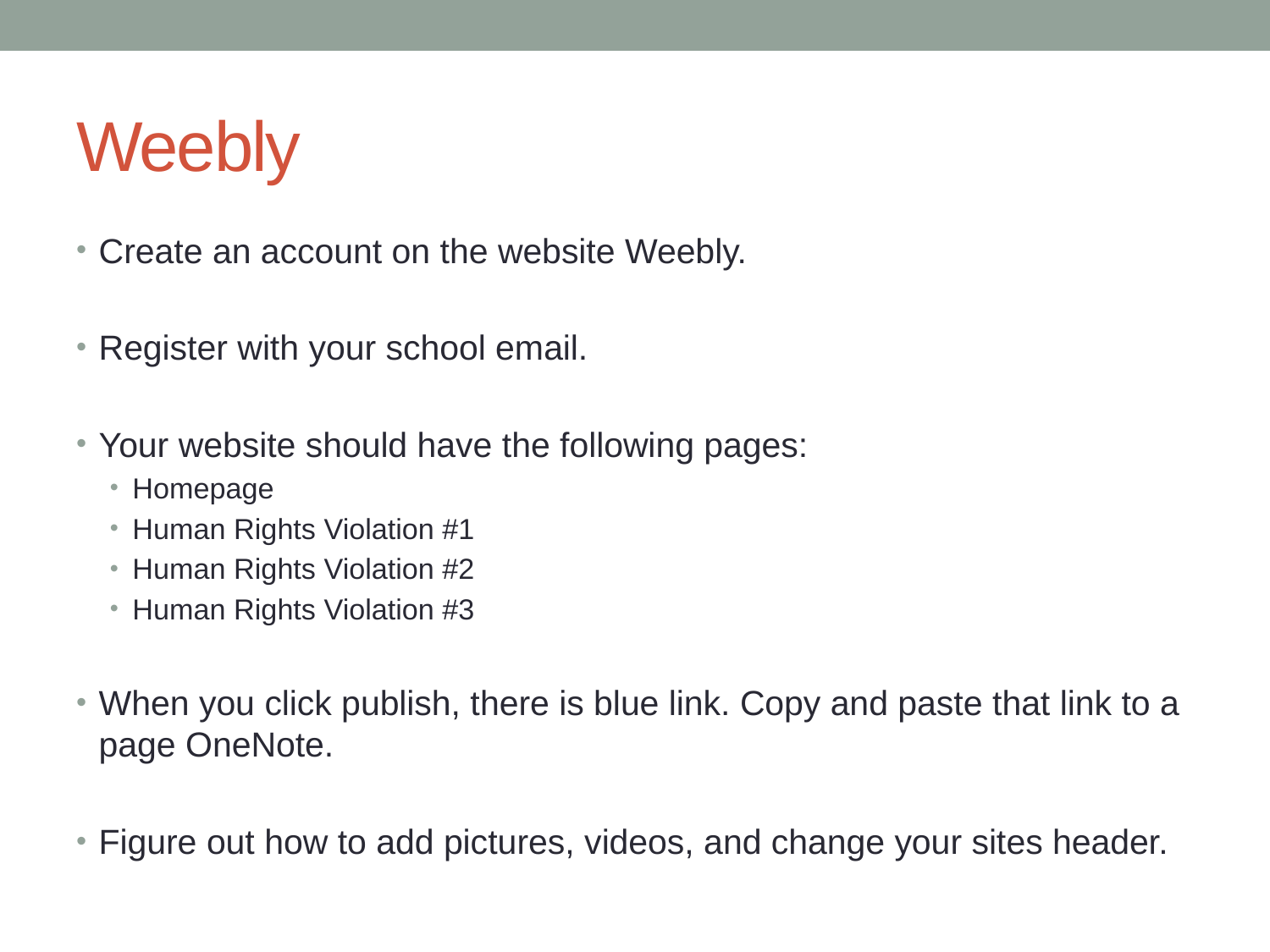

# Weebly
Create an account on the website Weebly.

Register with your school email.

Your website should have the following pages:
Homepage
Human Rights Violation #1
Human Rights Violation #2
Human Rights Violation #3

When you click publish, there is blue link. Copy and paste that link to a page OneNote.

Figure out how to add pictures, videos, and change your sites header.